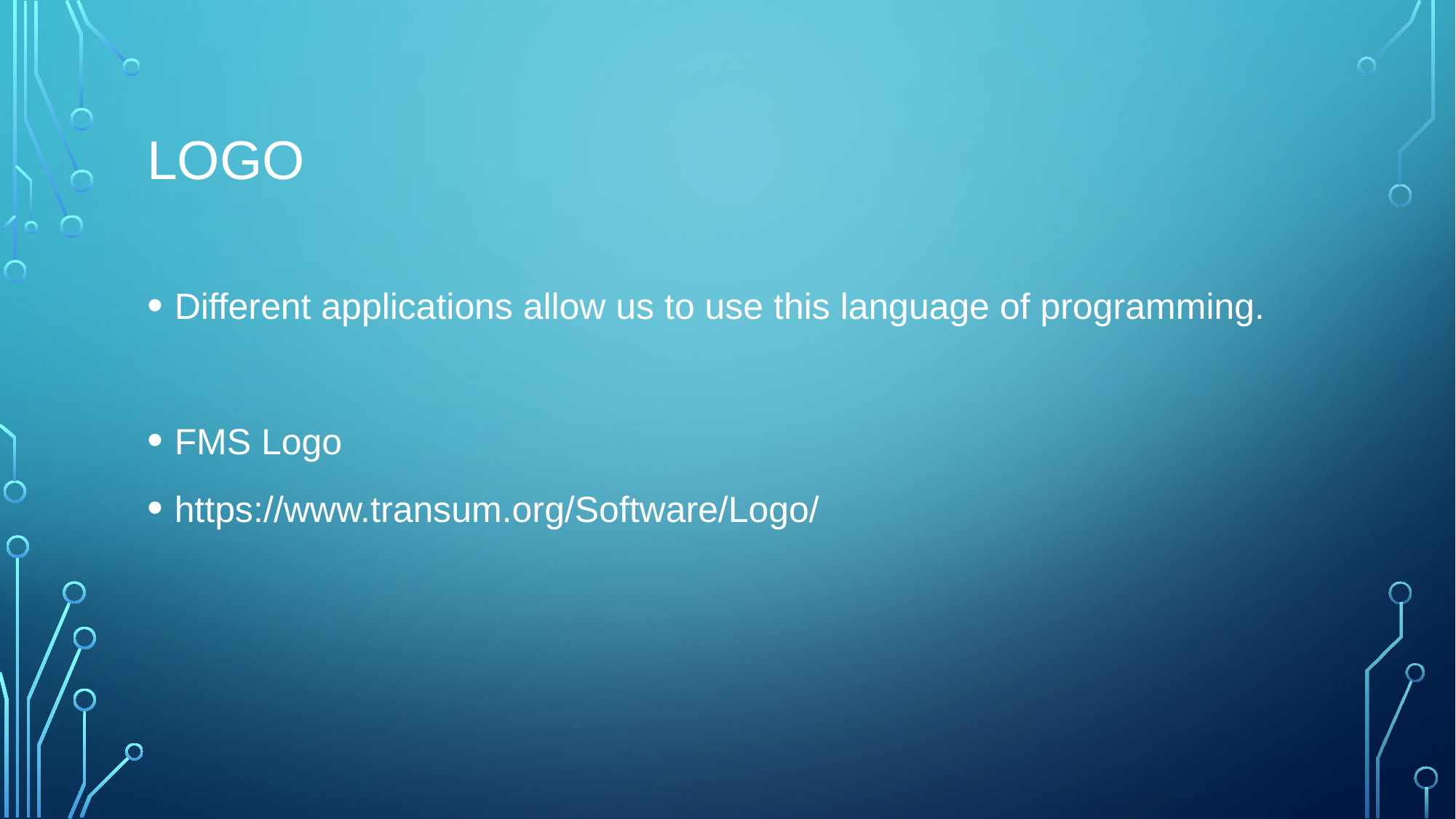

# Logo
Different applications allow us to use this language of programming.

FMS Logo
https://www.transum.org/Software/Logo/